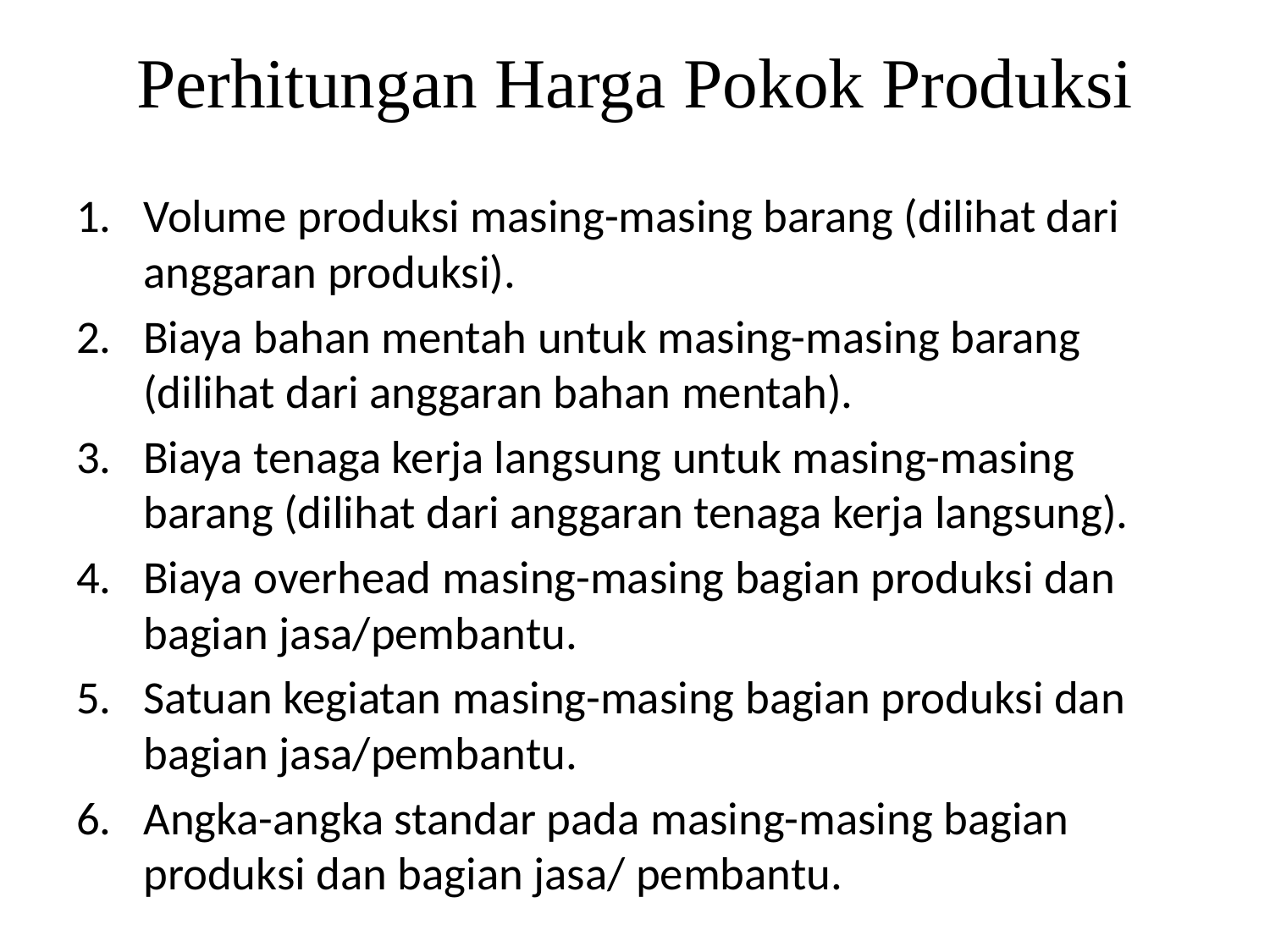

# Perhitungan Harga Pokok Produksi
Volume produksi masing-masing barang (dilihat dari anggaran produksi).
Biaya bahan mentah untuk masing-masing barang (dilihat dari anggaran bahan mentah).
Biaya tenaga kerja langsung untuk masing-masing barang (dilihat dari anggaran tenaga kerja langsung).
Biaya overhead masing-masing bagian produksi dan bagian jasa/pembantu.
Satuan kegiatan masing-masing bagian produksi dan bagian jasa/pembantu.
Angka-angka standar pada masing-masing bagian produksi dan bagian jasa/ pembantu.